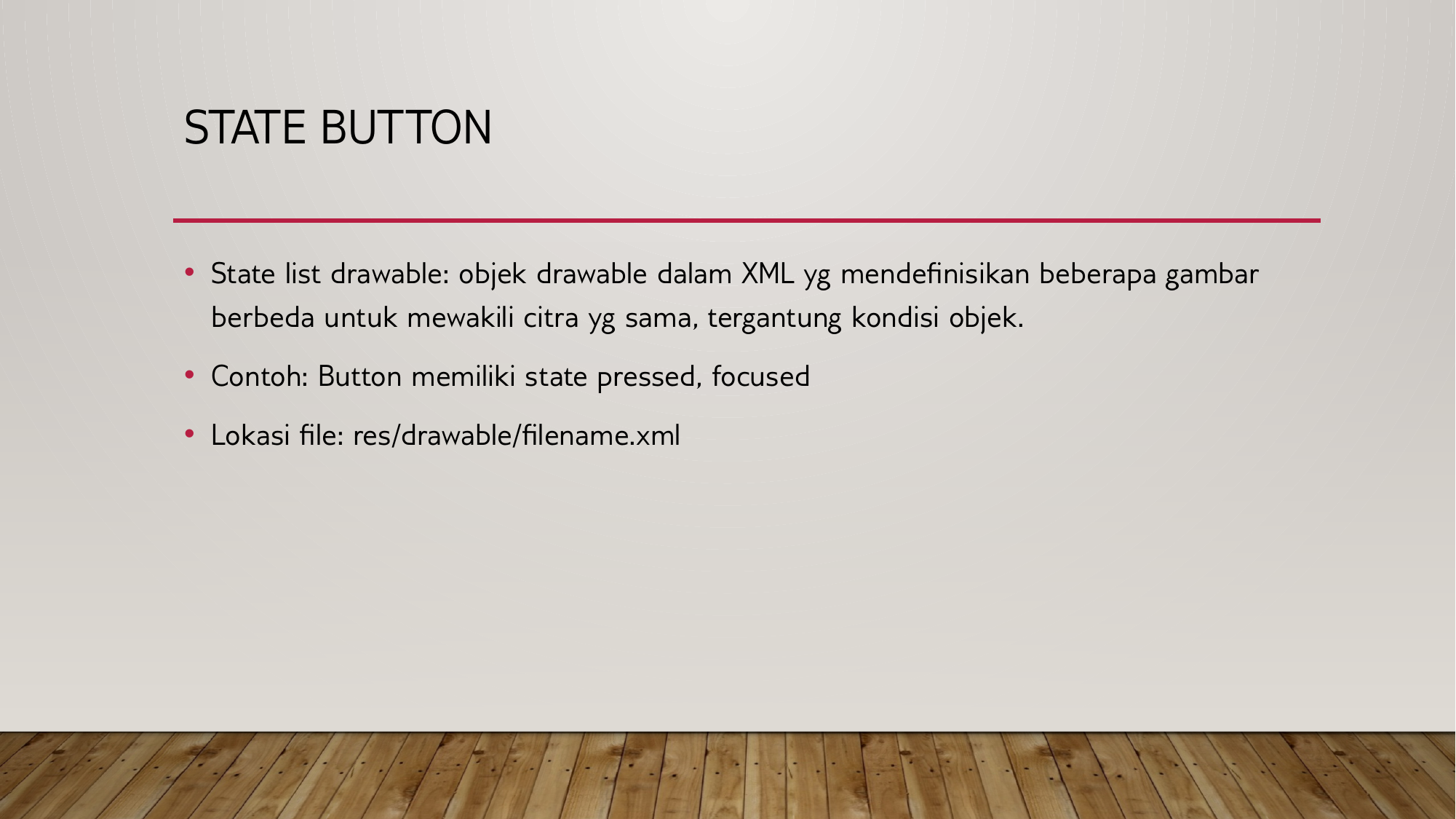

# State Button
State list drawable: objek drawable dalam XML yg mendefinisikan beberapa gambar berbeda untuk mewakili citra yg sama, tergantung kondisi objek.
Contoh: Button memiliki state pressed, focused
Lokasi file: res/drawable/filename.xml